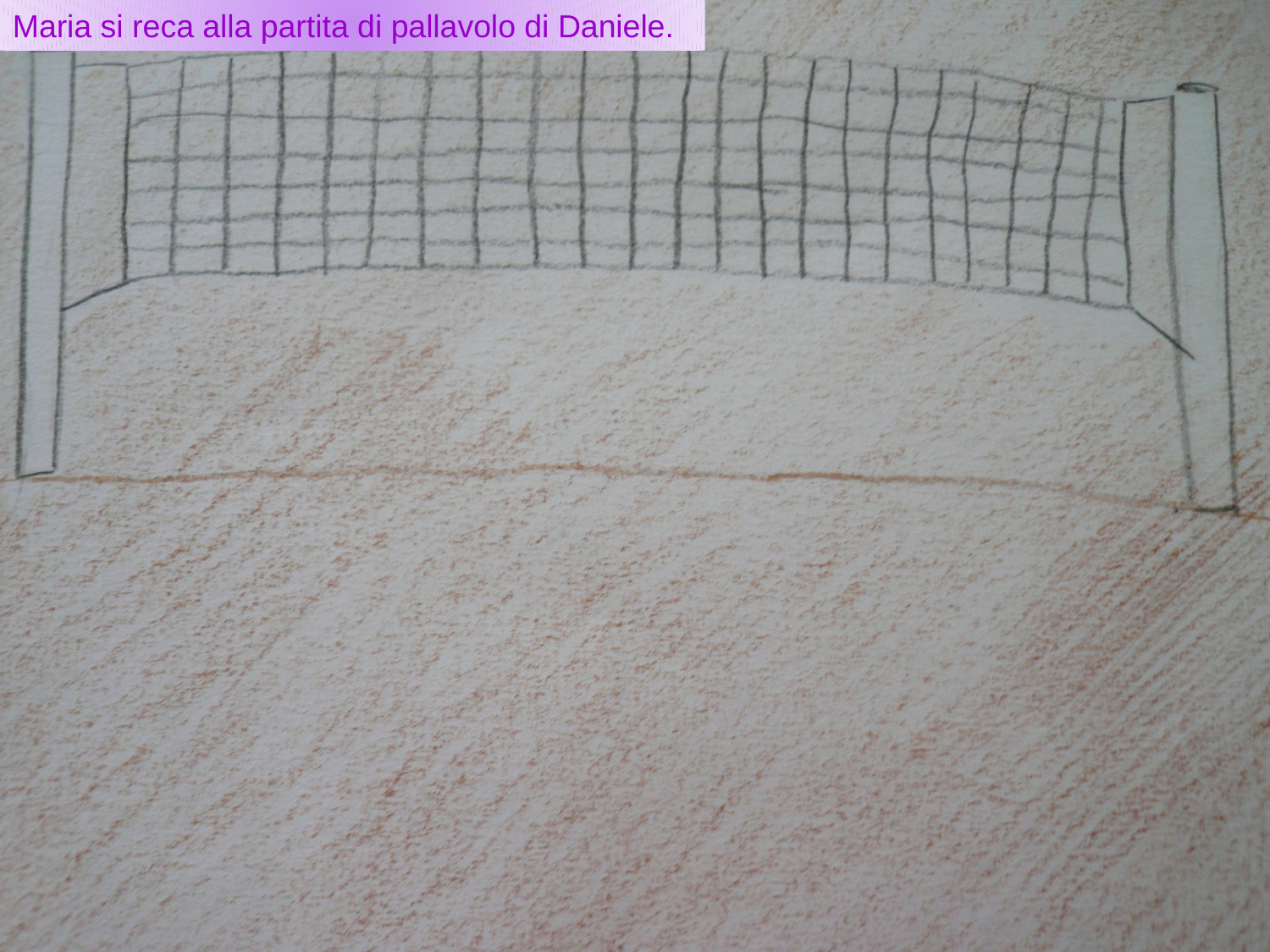

Maria si reca alla partita di pallavolo di Daniele.